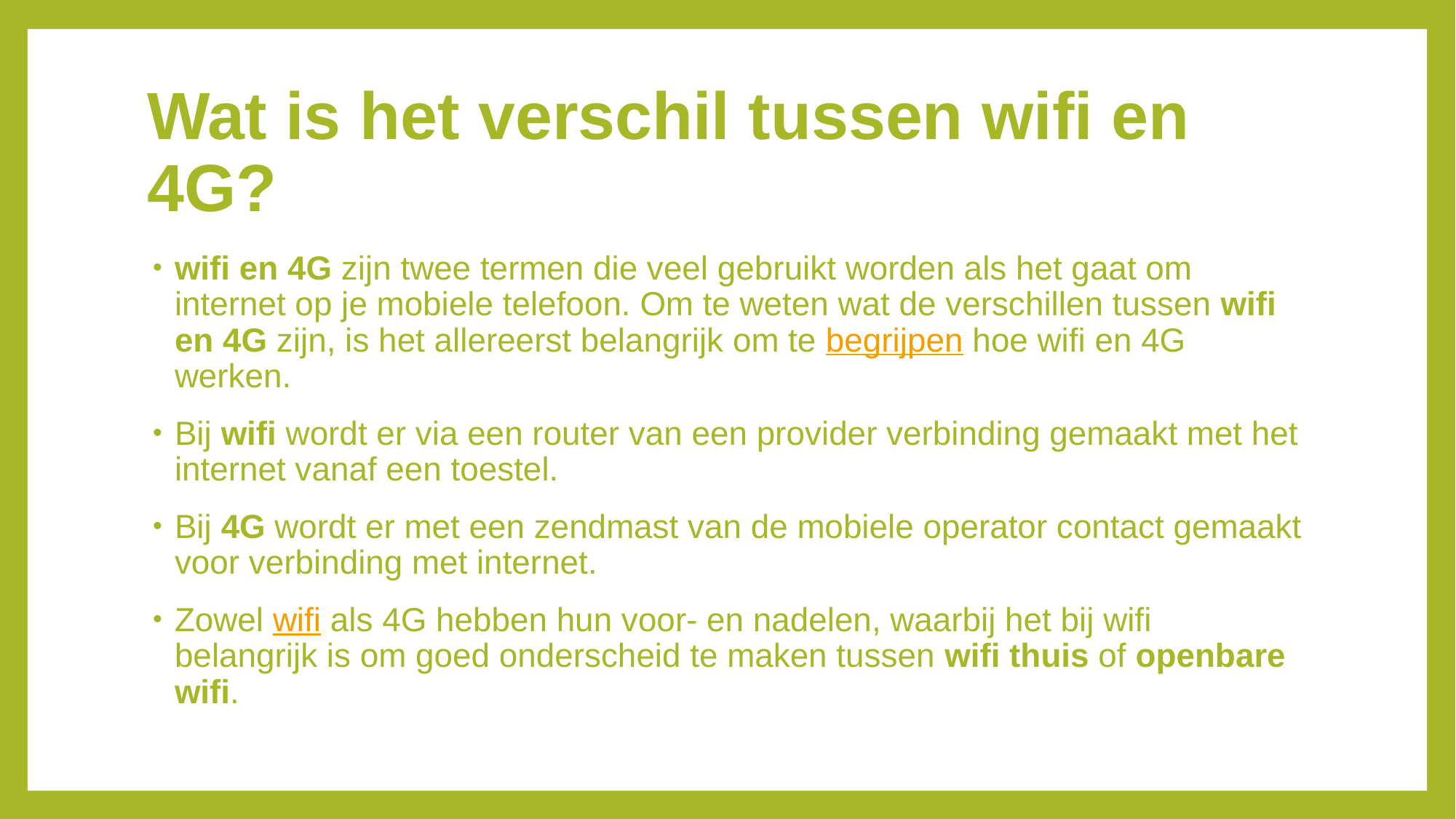

# Wat is het verschil tussen wifi en 4G?
wifi en 4G zijn twee termen die veel gebruikt worden als het gaat om internet op je mobiele telefoon. Om te weten wat de verschillen tussen wifi en 4G zijn, is het allereerst belangrijk om te begrijpen hoe wifi en 4G werken.
Bij wifi wordt er via een router van een provider verbinding gemaakt met het internet vanaf een toestel.
Bij 4G wordt er met een zendmast van de mobiele operator contact gemaakt voor verbinding met internet.
Zowel wifi als 4G hebben hun voor- en nadelen, waarbij het bij wifi belangrijk is om goed onderscheid te maken tussen wifi thuis of openbare wifi.